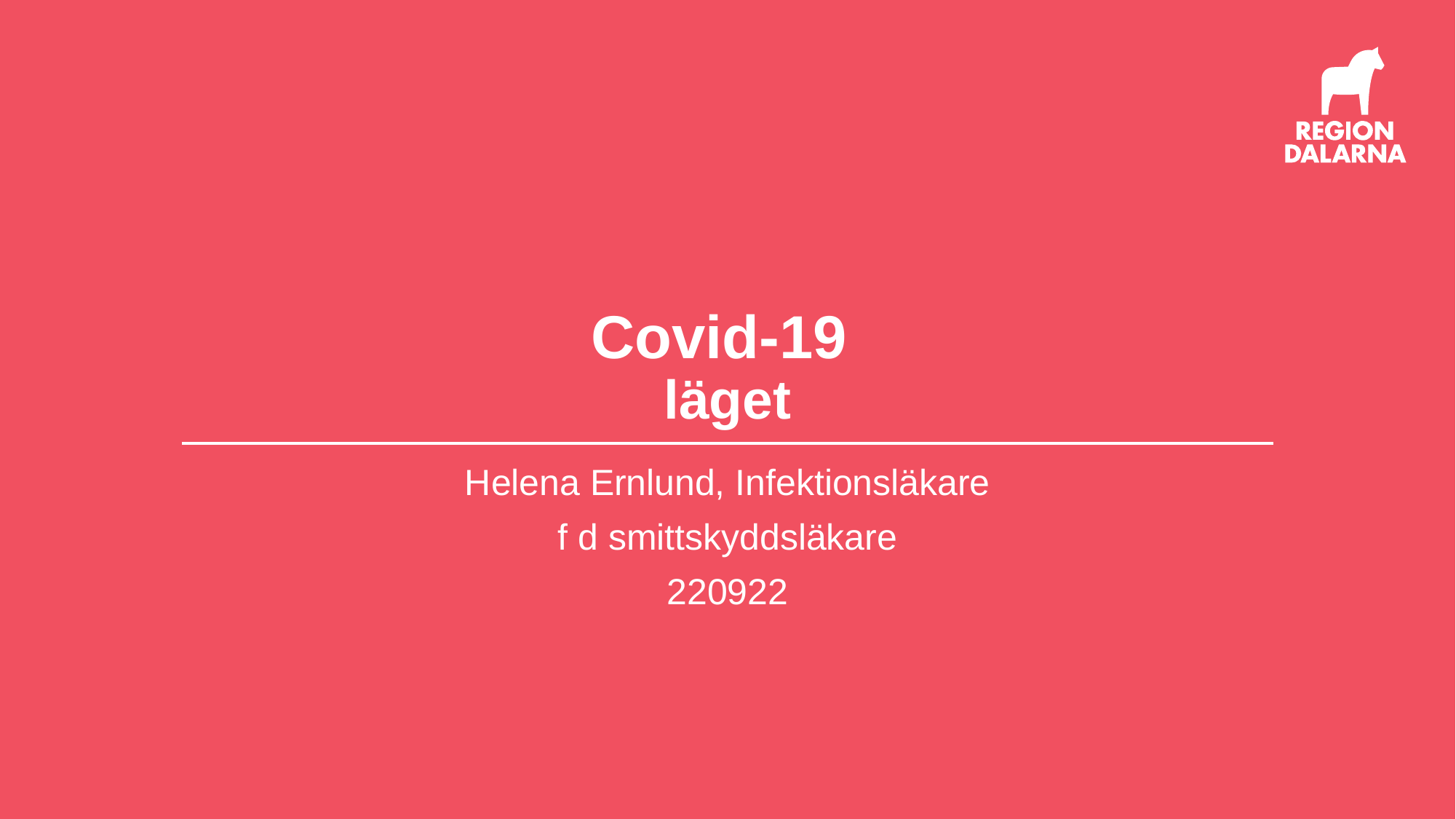

# Covid-19 läget
Helena Ernlund, Infektionsläkare
f d smittskyddsläkare
220922